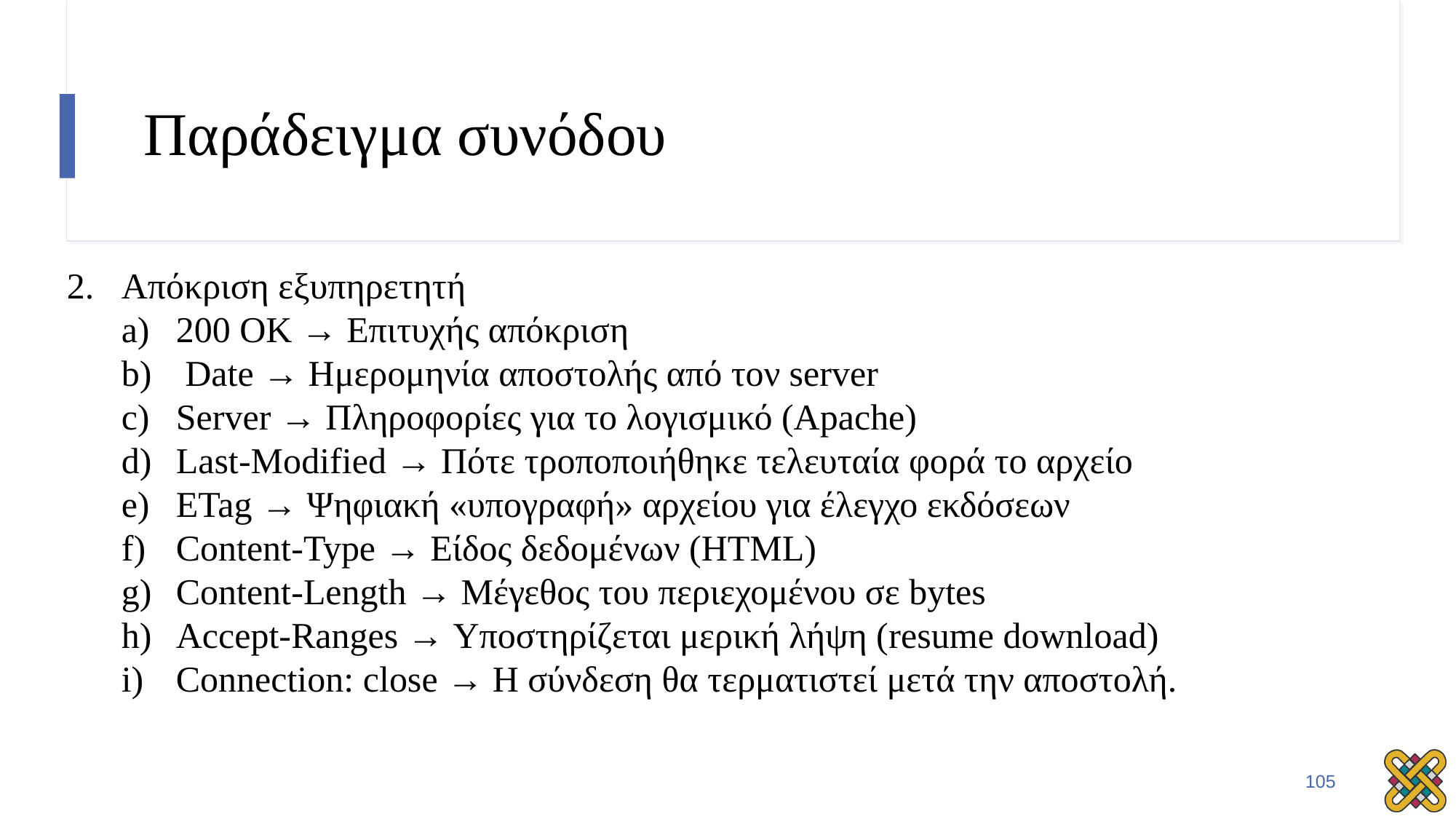

# Παράδειγμα συνόδου
Απόκριση εξυπηρετητή
200 OK → Επιτυχής απόκριση
 Date → Ημερομηνία αποστολής από τον server
Server → Πληροφορίες για το λογισμικό (Apache)
Last-Modified → Πότε τροποποιήθηκε τελευταία φορά το αρχείο
ETag → Ψηφιακή «υπογραφή» αρχείου για έλεγχο εκδόσεων
Content-Type → Είδος δεδομένων (HTML)
Content-Length → Μέγεθος του περιεχομένου σε bytes
Accept-Ranges → Υποστηρίζεται μερική λήψη (resume download)
Connection: close → Η σύνδεση θα τερματιστεί μετά την αποστολή.
105